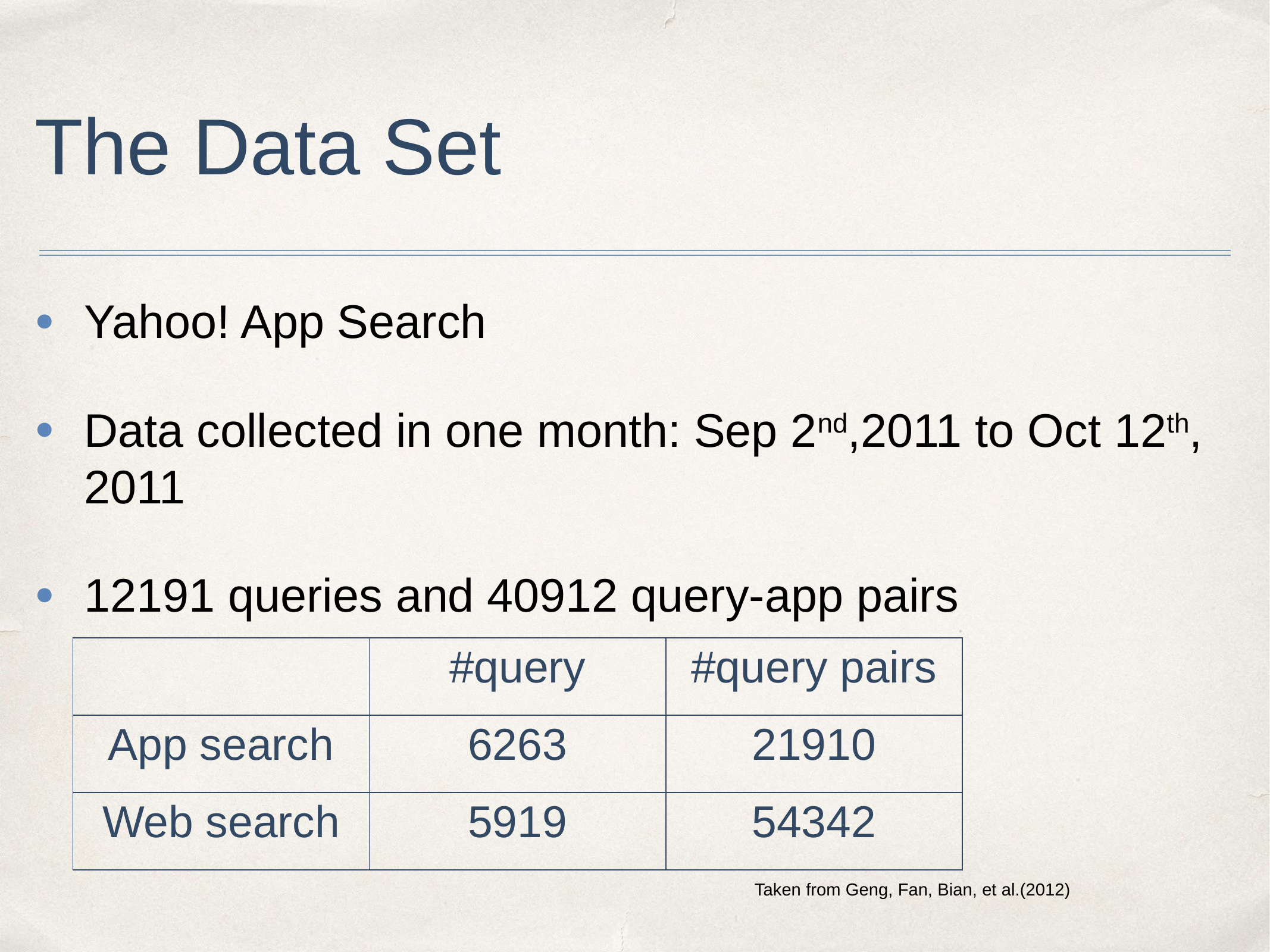

# The Data Set
Yahoo! App Search
Data collected in one month: Sep 2nd,2011 to Oct 12th, 2011
12191 queries and 40912 query-app pairs
|  | #query | #query pairs |
| --- | --- | --- |
| App search | 6263 | 21910 |
| Web search | 5919 | 54342 |
Taken from Geng, Fan, Bian, et al.(2012)